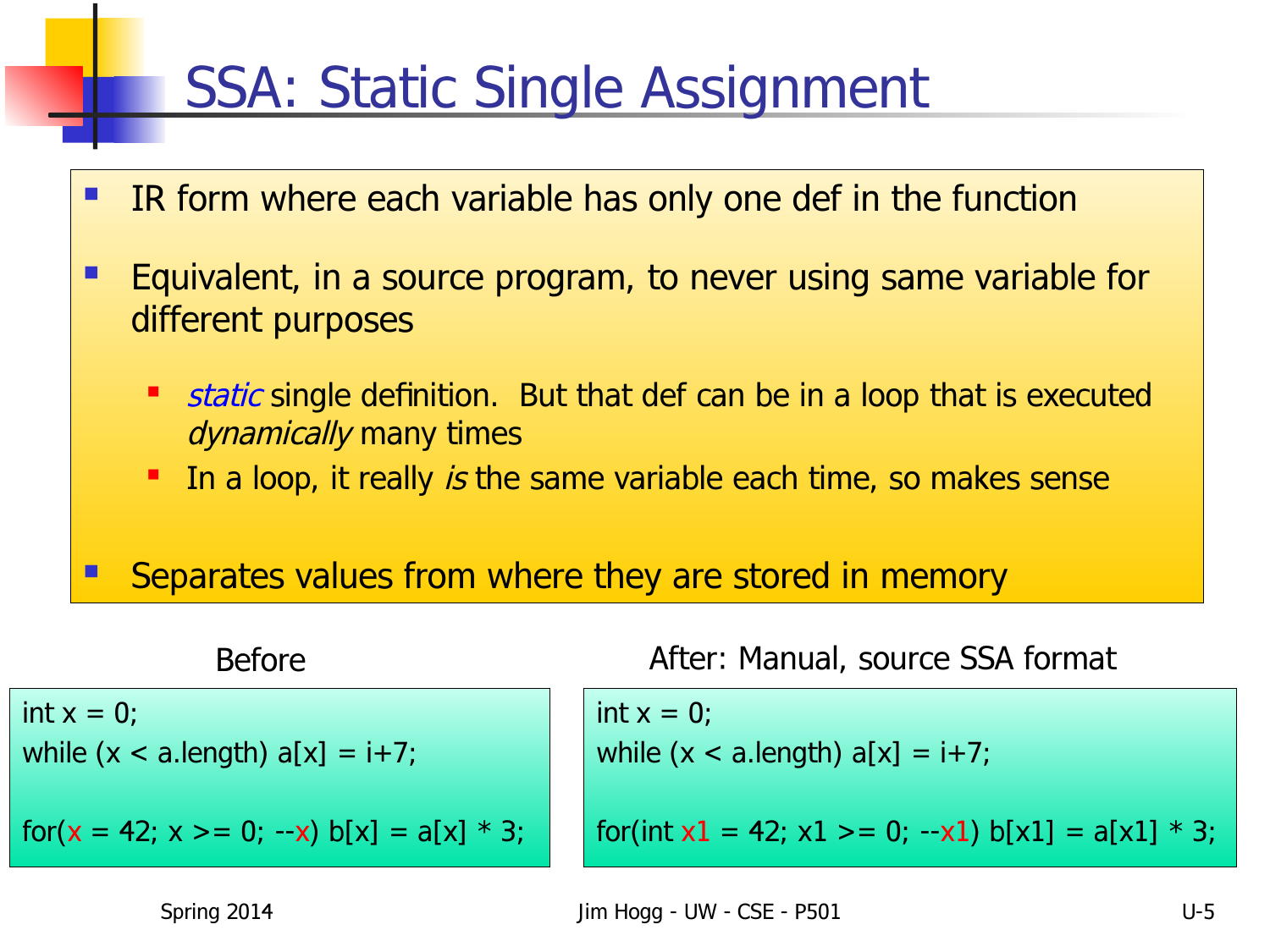

# SSA: Static Single Assignment
IR form where each variable has only one def in the function

Equivalent, in a source program, to never using same variable for different purposes

static single definition.  But that def can be in a loop that is executed dynamically many times
In a loop, it really is the same variable each time, so makes sense

Separates values from where they are stored in memory
After: Manual, source SSA format
Before
int x = 0;
while (x < a.length) a[x] = i+7;

for(x = 42; x >= 0; --x) b[x] = a[x] * 3;
int x = 0;
while (x < a.length) a[x] = i+7;

for(int x1 = 42; x1 >= 0; --x1) b[x1] = a[x1] * 3;
Spring 2014
Jim Hogg - UW - CSE - P501
U-5